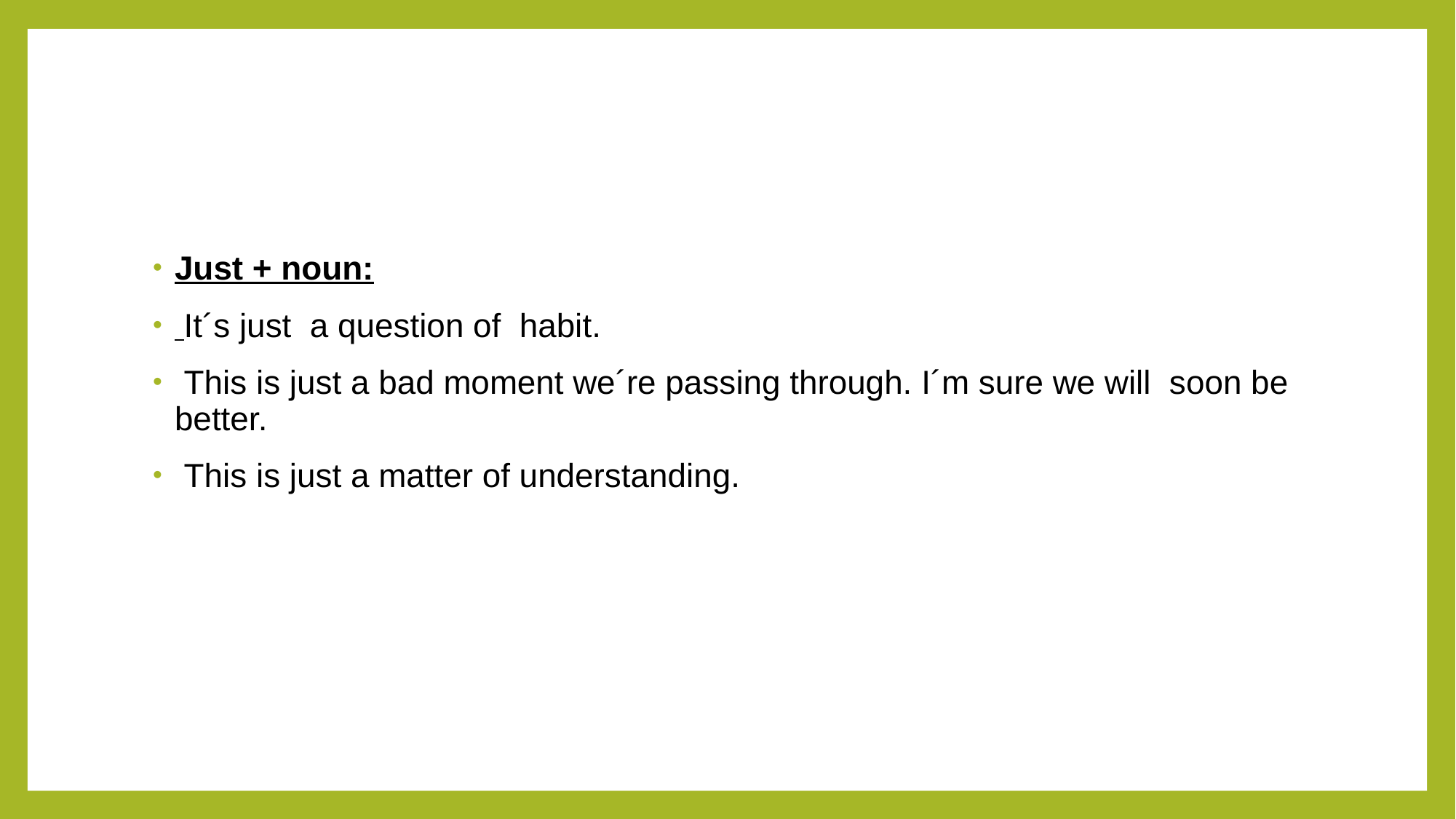

#
Just + noun:
 It´s just  a question of  habit.
 This is just a bad moment we´re passing through. I´m sure we will  soon be better.
 This is just a matter of understanding.